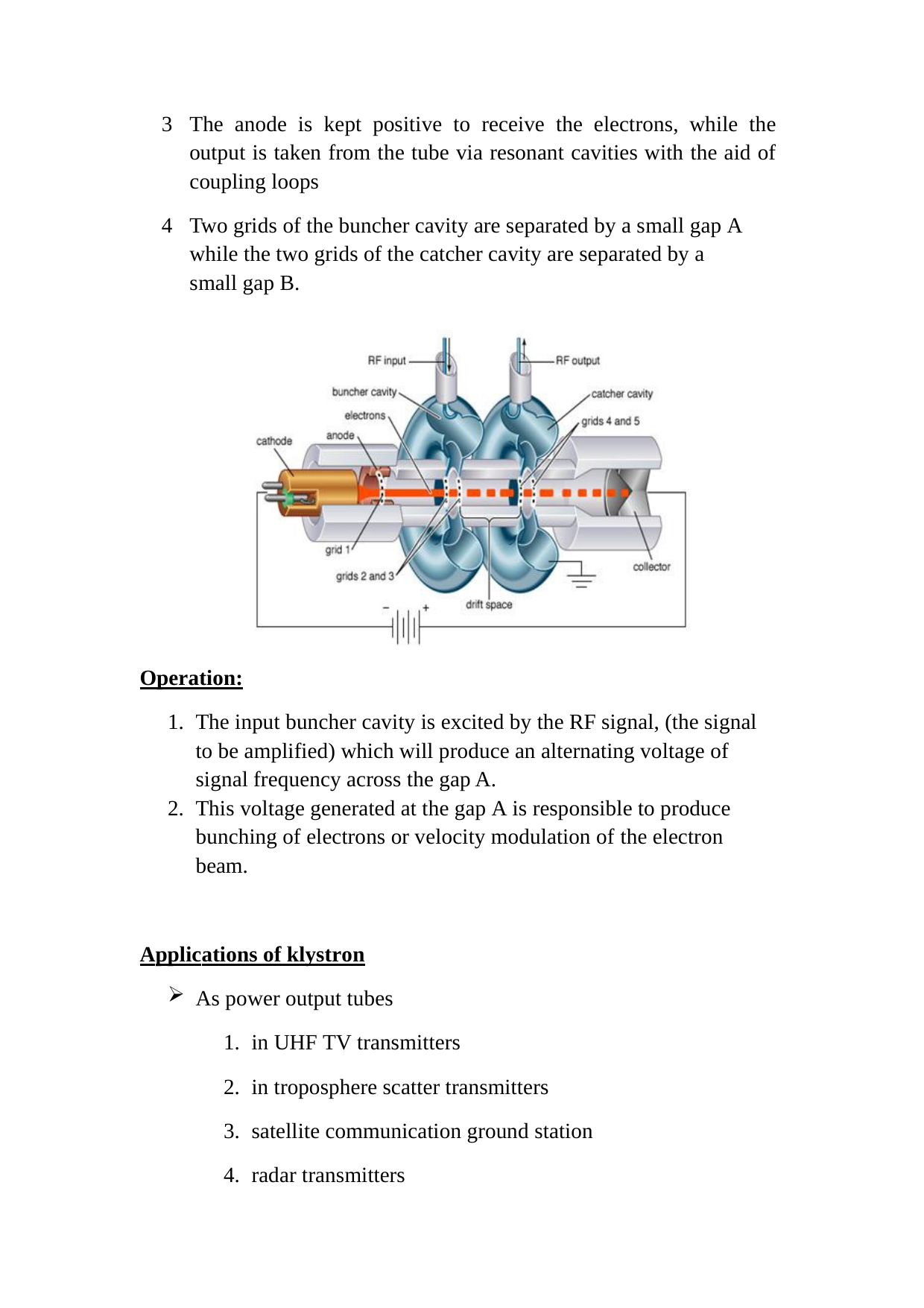

The anode is kept positive to receive the electrons, while the output is taken from the tube via resonant cavities with the aid of coupling loops

Two grids of the buncher cavity are separated by a small gap A while the two grids of the catcher cavity are separated by a small gap B.

Operation:

The input buncher cavity is excited by the RF signal, (the signal to be amplified) which will produce an alternating voltage of signal frequency across the gap A.
This voltage generated at the gap A is responsible to produce bunching of electrons or velocity modulation of the electron beam.

Applications of klystron

As power output tubes

in UHF TV transmitters

in troposphere scatter transmitters

satellite communication ground station

radar transmitters